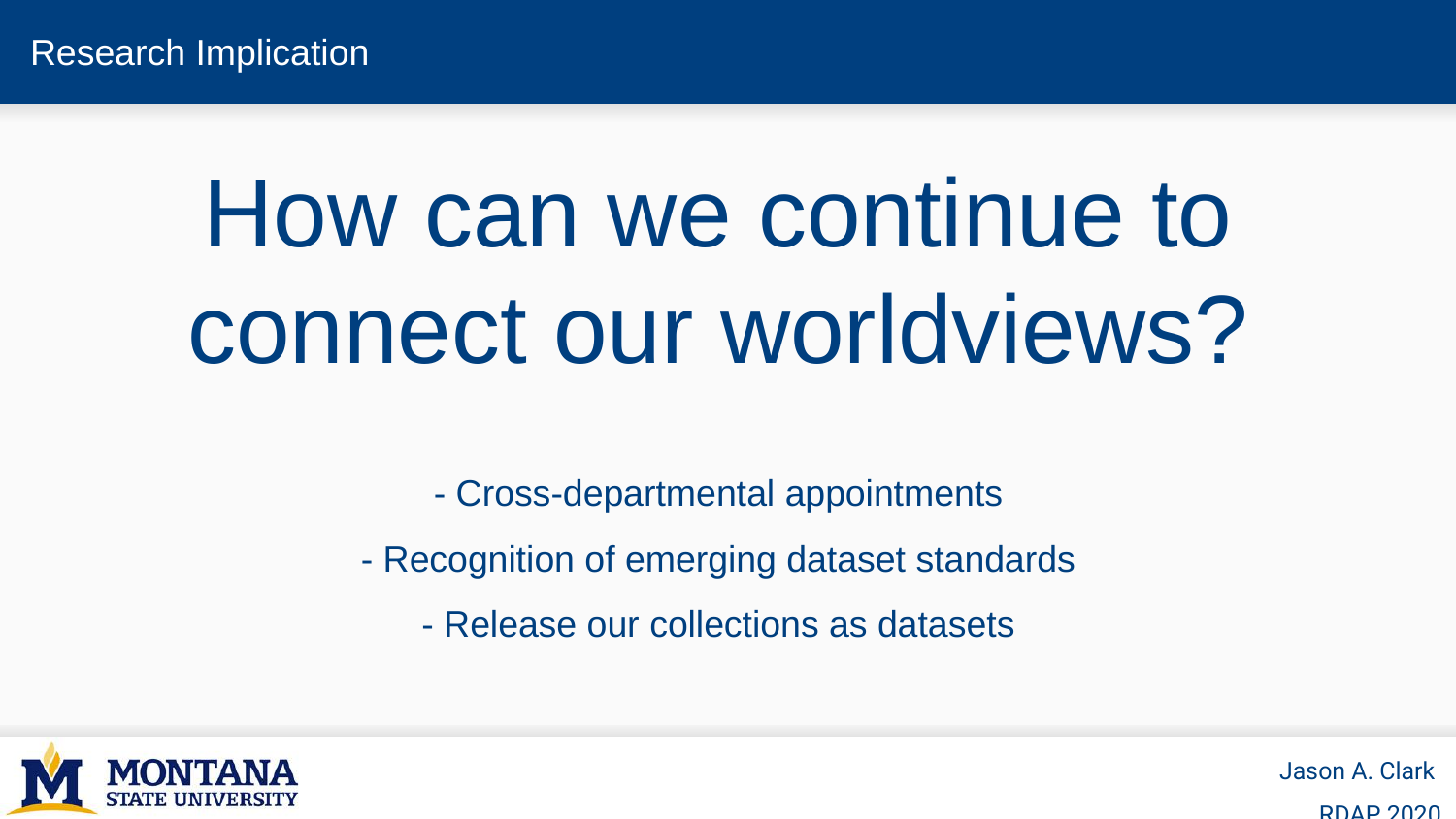

# Research Implication
How can we continue to connect our worldviews?

- Cross-departmental appointments
- Recognition of emerging dataset standards
- Release our collections as datasets